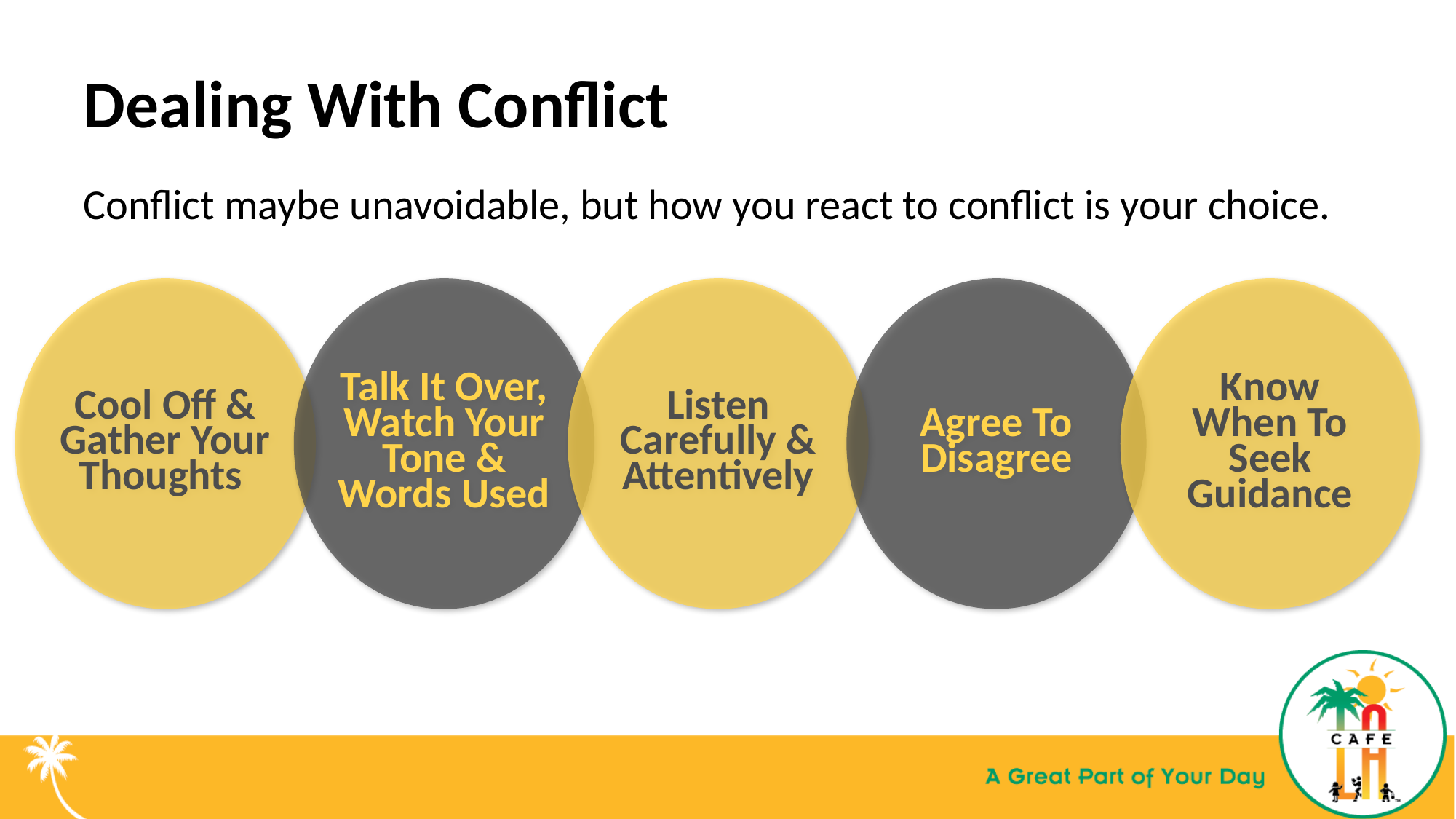

# Dealing With Conflict
Conflict maybe unavoidable, but how you react to conflict is your choice.

Cool Off & Gather Your Thoughts
Talk It Over, Watch Your Tone & Words Used
Listen Carefully & Attentively
Agree To Disagree
Know When To Seek Guidance